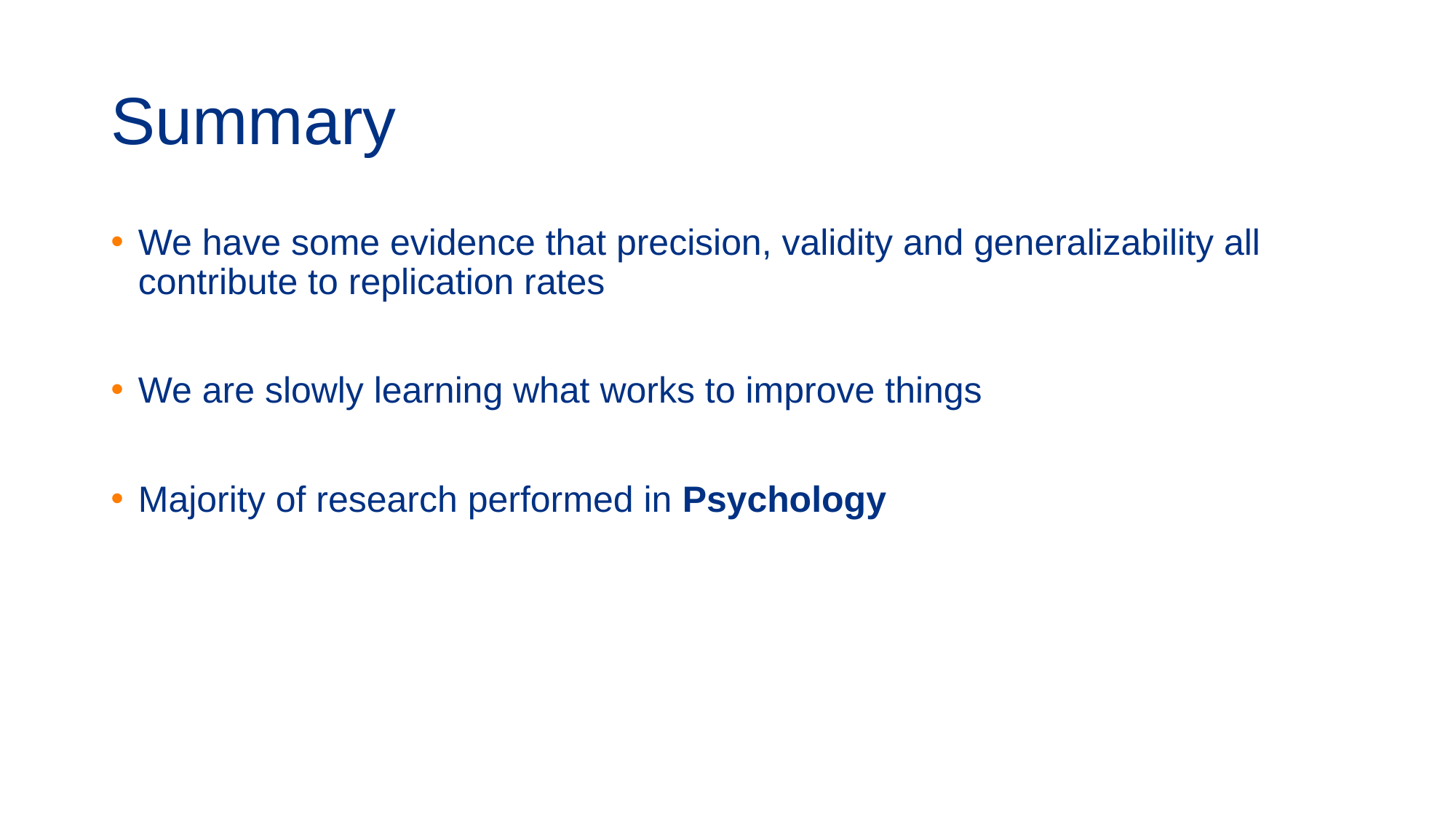

# Summary
We have some evidence that precision, validity and generalizability all contribute to replication rates

We are slowly learning what works to improve things

Majority of research performed in Psychology